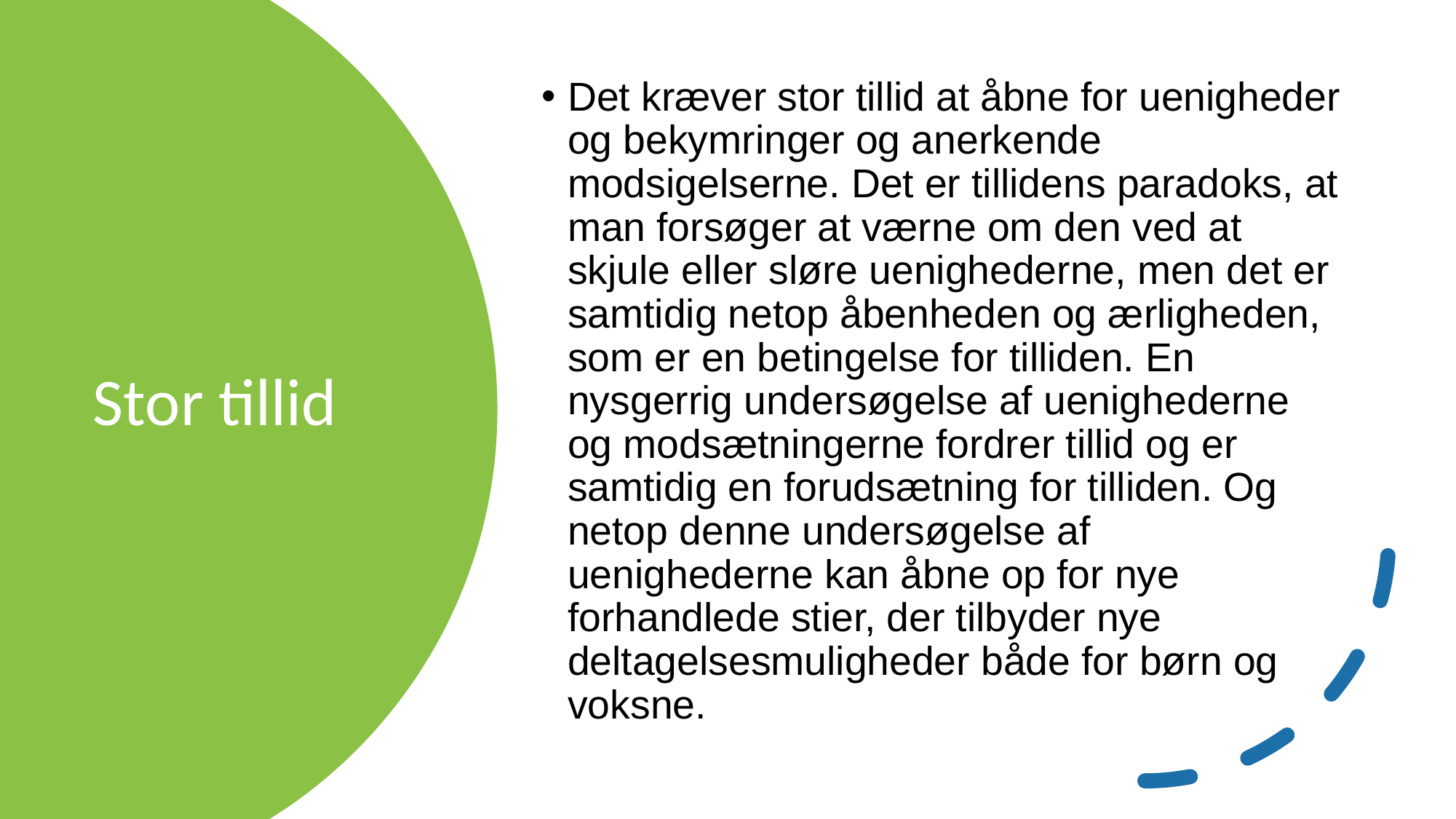

Det kræver stor tillid at åbne for uenigheder og bekymringer og anerkende modsigelserne. Det er tillidens paradoks, at man forsøger at værne om den ved at skjule eller sløre uenighederne, men det er samtidig netop åbenheden og ærligheden, som er en betingelse for tilliden. En nysgerrig undersøgelse af uenighederne og modsætningerne fordrer tillid og er samtidig en forudsætning for tilliden. Og netop denne undersøgelse af uenighederne kan åbne op for nye forhandlede stier, der tilbyder nye deltagelsesmuligheder både for børn og voksne.

# Stor tillid